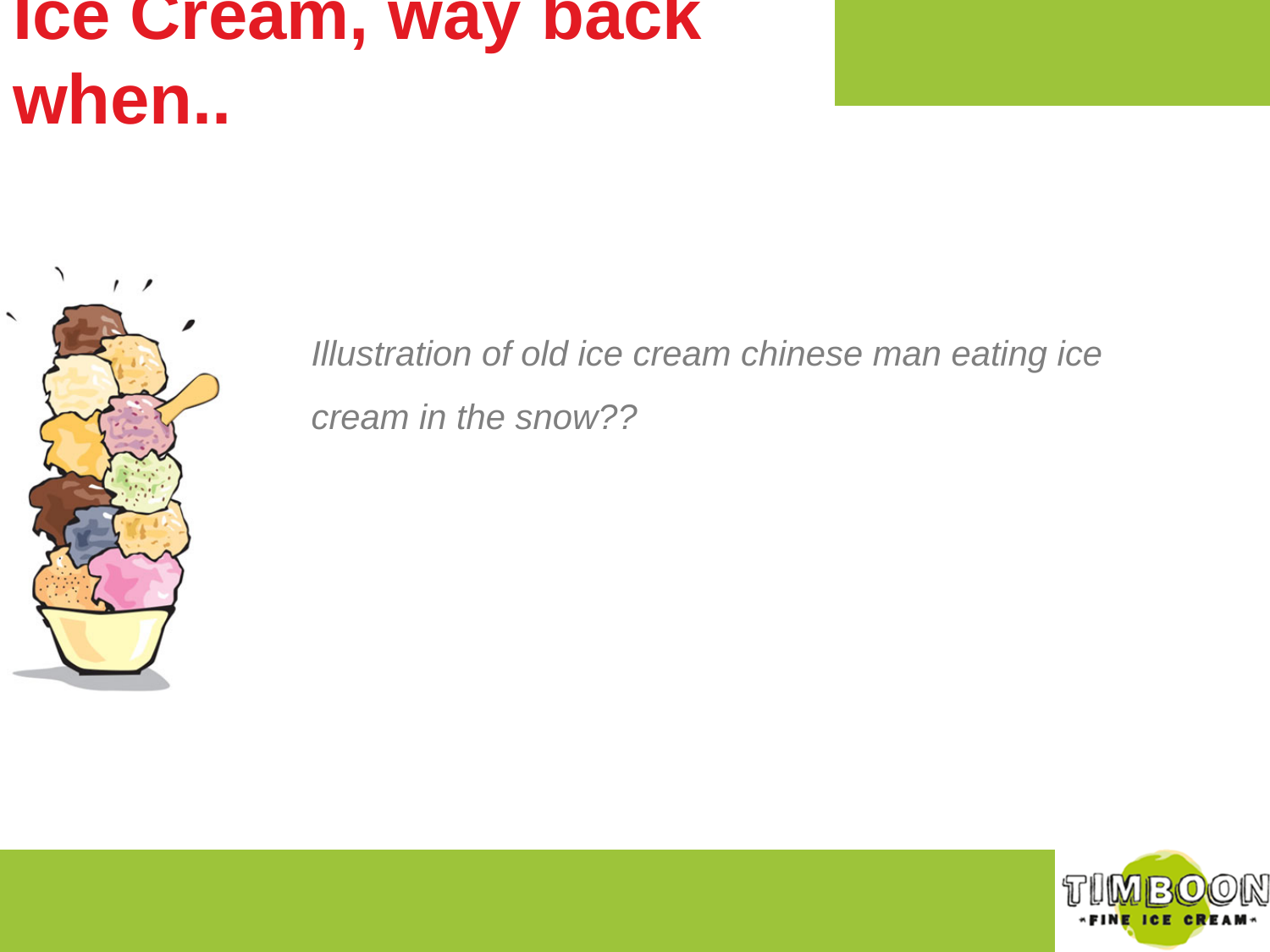

Ice Cream, way back when..

Illustration of old ice cream chinese man eating ice cream in the snow??